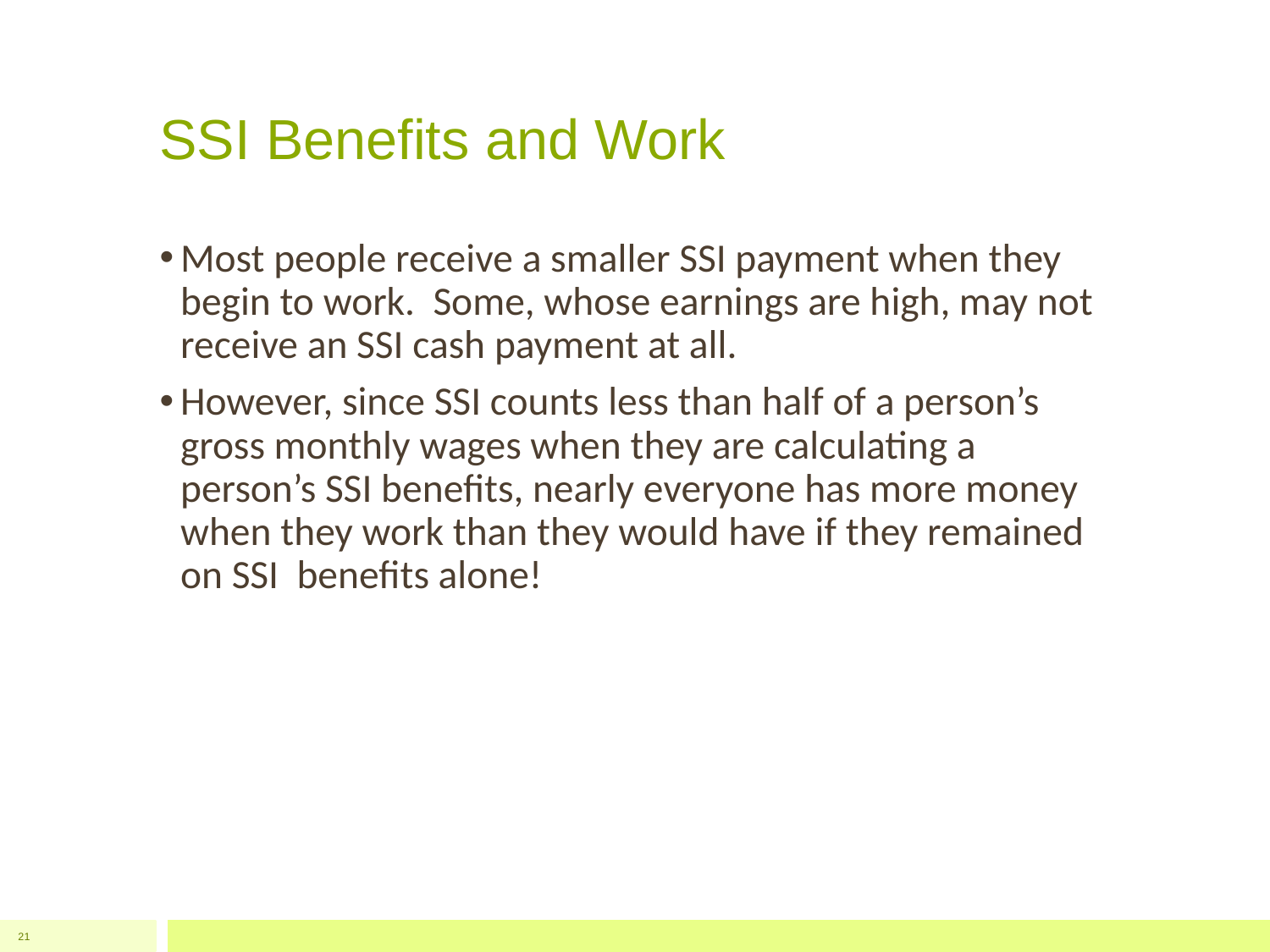

# SSI Benefits and Work
Most people receive a smaller SSI payment when they begin to work.  Some, whose earnings are high, may not receive an SSI cash payment at all.
However, since SSI counts less than half of a person’s gross monthly wages when they are calculating a person’s SSI benefits, nearly everyone has more money when they work than they would have if they remained on SSI  benefits alone!

21